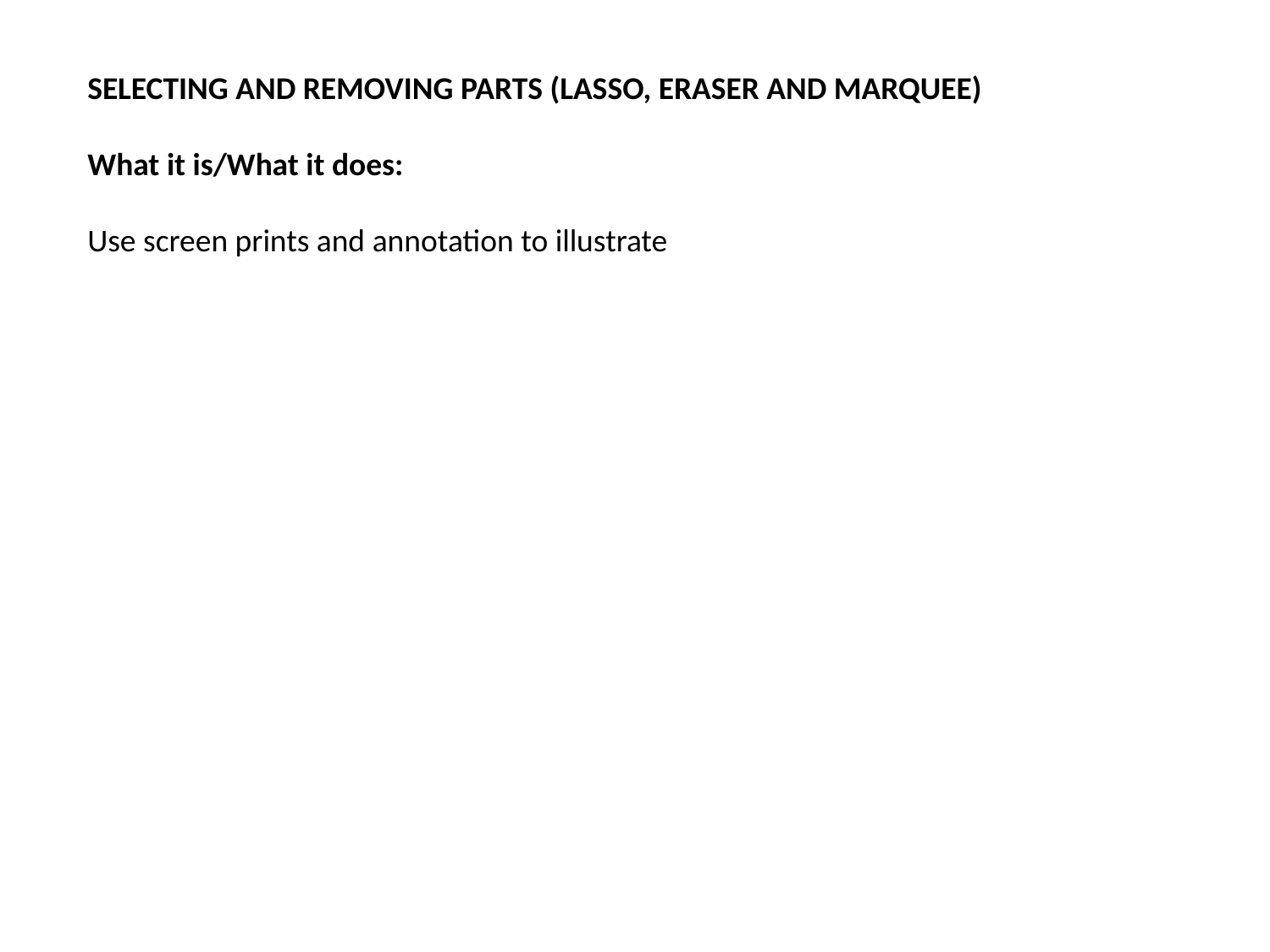

SELECTING AND REMOVING PARTS (LASSO, ERASER AND MARQUEE)

What it is/What it does:

Use screen prints and annotation to illustrate